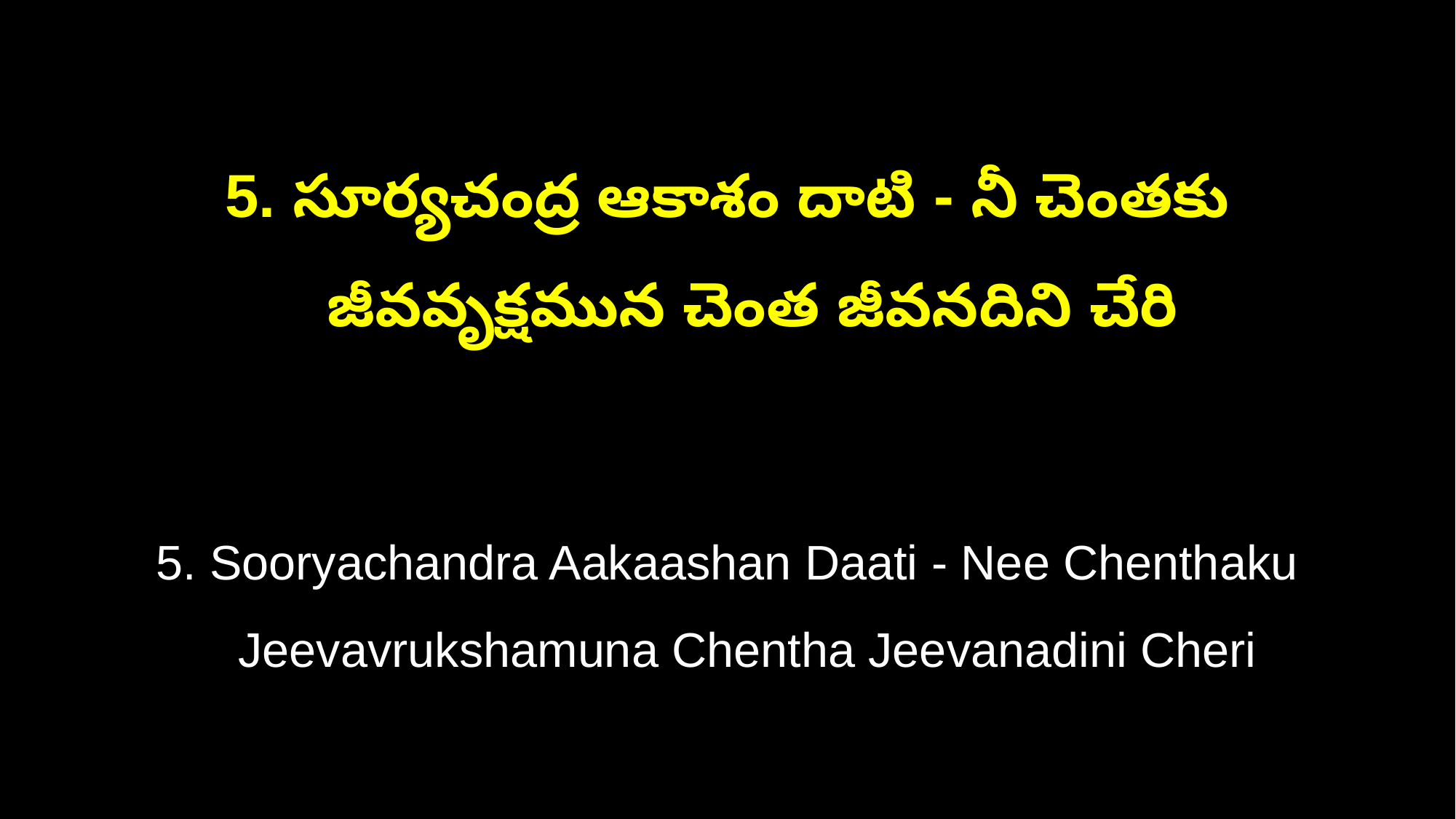

5. సూర్యచంద్ర ఆకాశం దాటి - నీ చెంతకు
   జీవవృక్షమున చెంత జీవనదిని చేరి
5. Sooryachandra Aakaashan Daati - Nee Chenthaku
   Jeevavrukshamuna Chentha Jeevanadini Cheri